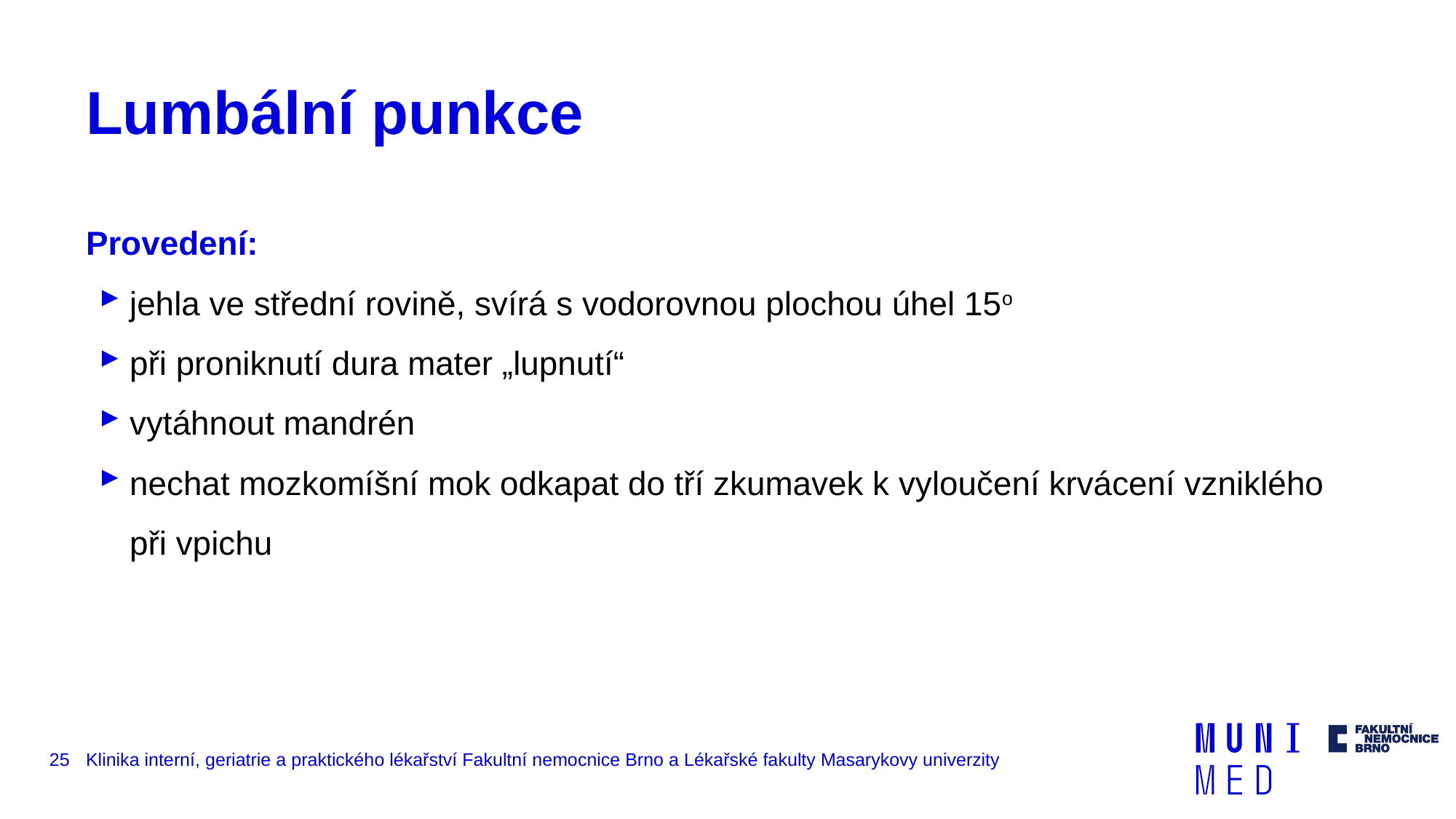

# Lumbální punkce
Provedení:
jehla ve střední rovině, svírá s vodorovnou plochou úhel 15o
při proniknutí dura mater „lupnutí“
vytáhnout mandrén
nechat mozkomíšní mok odkapat do tří zkumavek k vyloučení krvácení vzniklého při vpichu
25
Klinika interní, geriatrie a praktického lékařství Fakultní nemocnice Brno a Lékařské fakulty Masarykovy univerzity